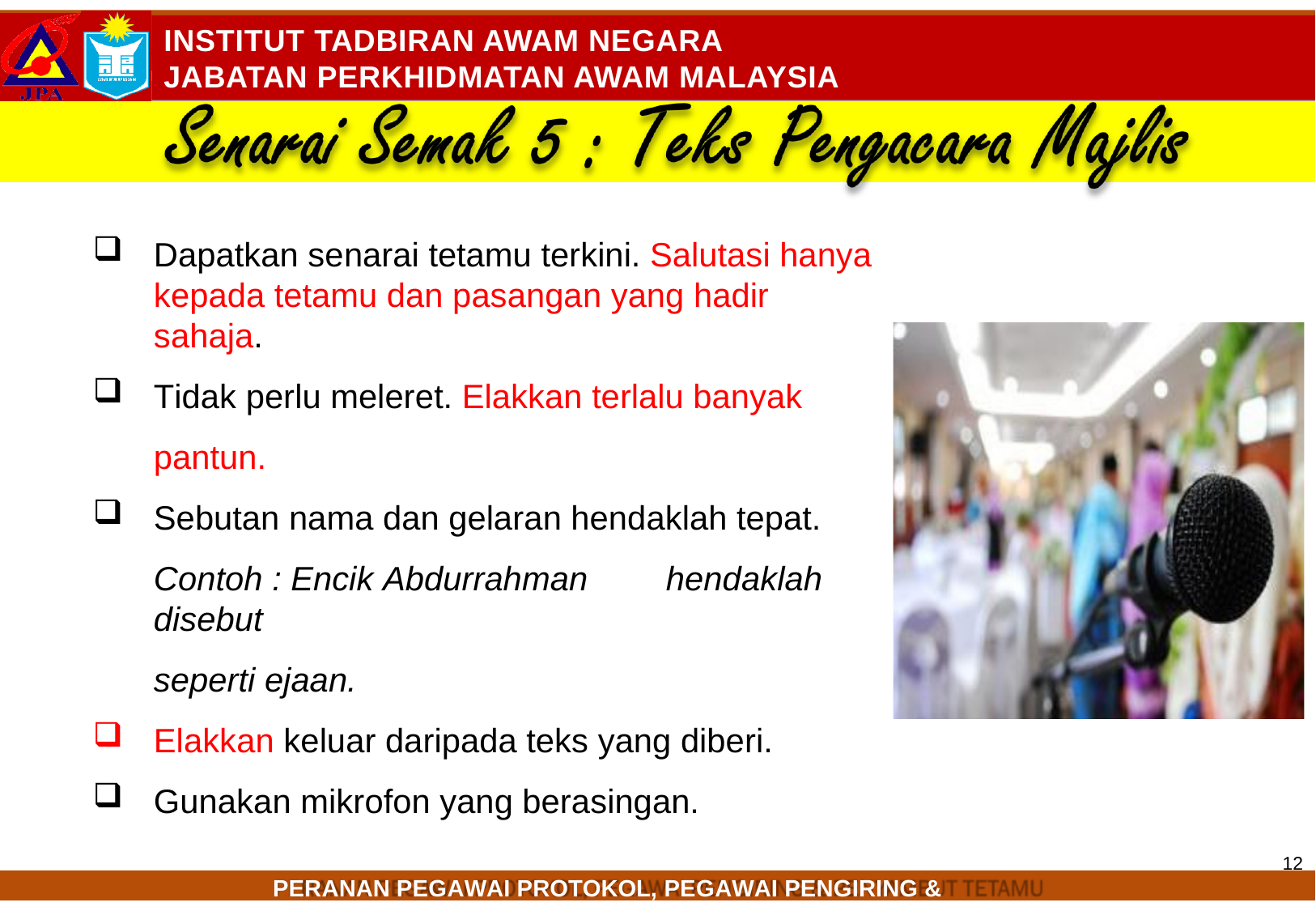

Dapatkan senarai tetamu terkini. Salutasi hanya kepada tetamu dan pasangan yang hadir sahaja.
Tidak perlu meleret. Elakkan terlalu banyak
pantun.
Sebutan nama dan gelaran hendaklah tepat.
Contoh : Encik Abdurrahman	hendaklah disebut
seperti ejaan.
Elakkan keluar daripada teks yang diberi.
Gunakan mikrofon yang berasingan.

12
PERANAN PEGAWAI PROTOKOL, PEGAWAI PENGIRING & PENYAMBUT TETAMU